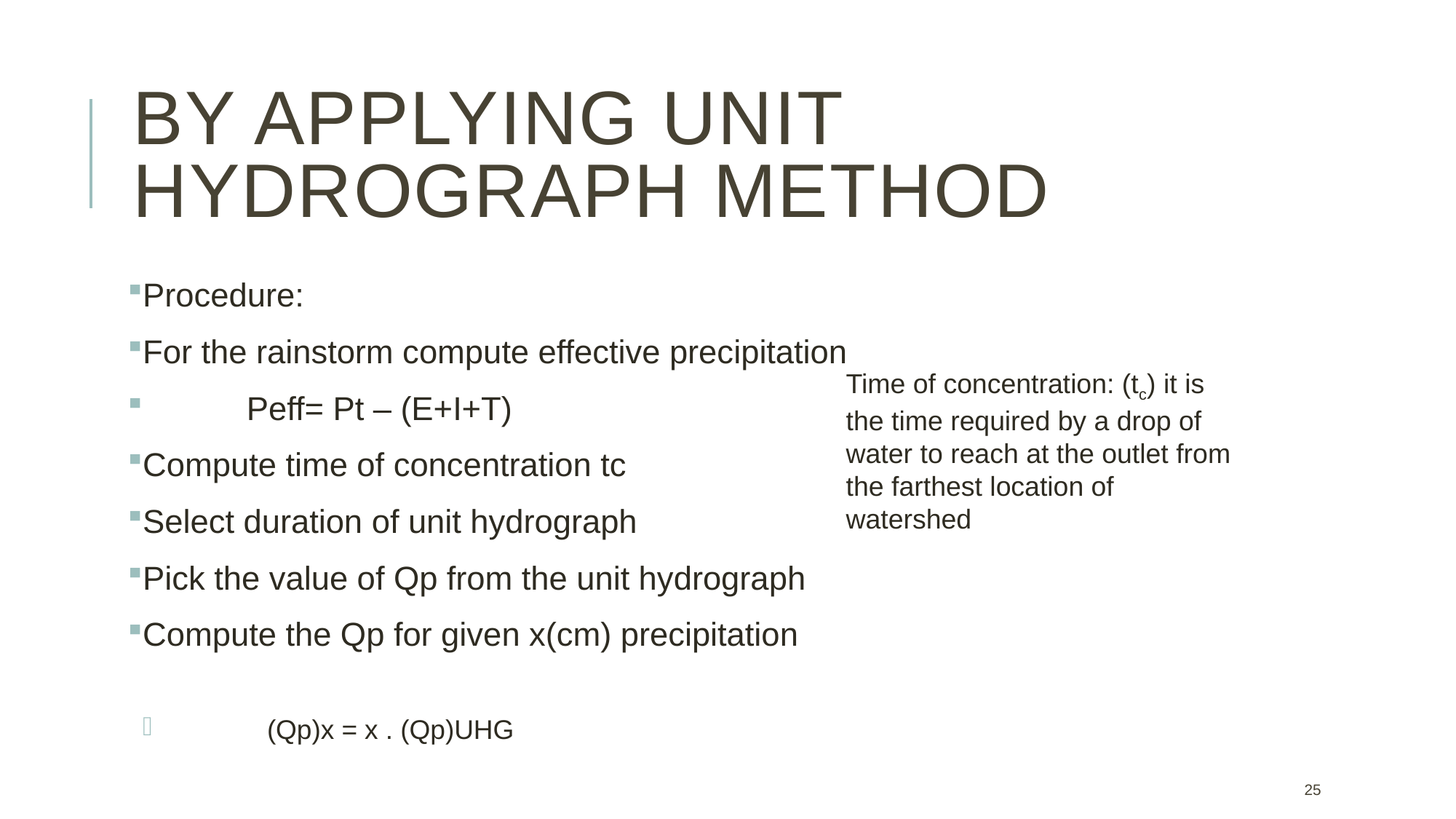

# BY APPLYING UNIT hydrograph method
Procedure:
For the rainstorm compute effective precipitation
		Peff= Pt – (E+I+T)
Compute time of concentration tc
Select duration of unit hydrograph
Pick the value of Qp from the unit hydrograph
Compute the Qp for given x(cm) precipitation

		(Qp)x = x . (Qp)UHG
Time of concentration: (tc) it is the time required by a drop of water to reach at the outlet from the farthest location of watershed
25